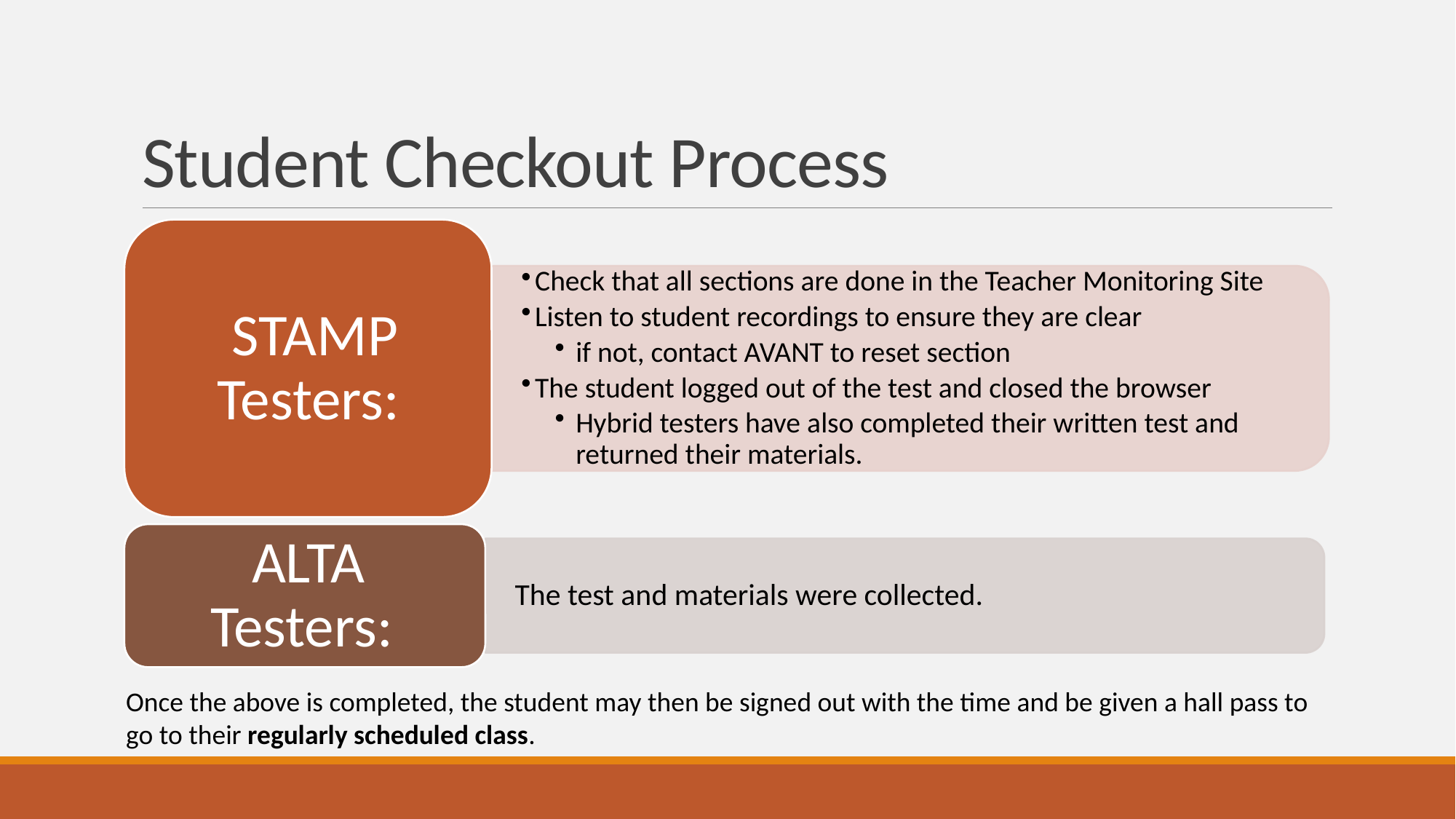

# Student Checkout Process
Check that all sections are done in the Teacher Monitoring Site
Listen to student recordings to ensure they are clear
if not, contact AVANT to reset section
The student logged out of the test and closed the browser
Hybrid testers have also completed their written test and returned their materials.
STAMP Testers:
The test and materials were collected.
ALTA Testers:
Once the above is completed, the student may then be signed out with the time and be given a hall pass to go to their regularly scheduled class.